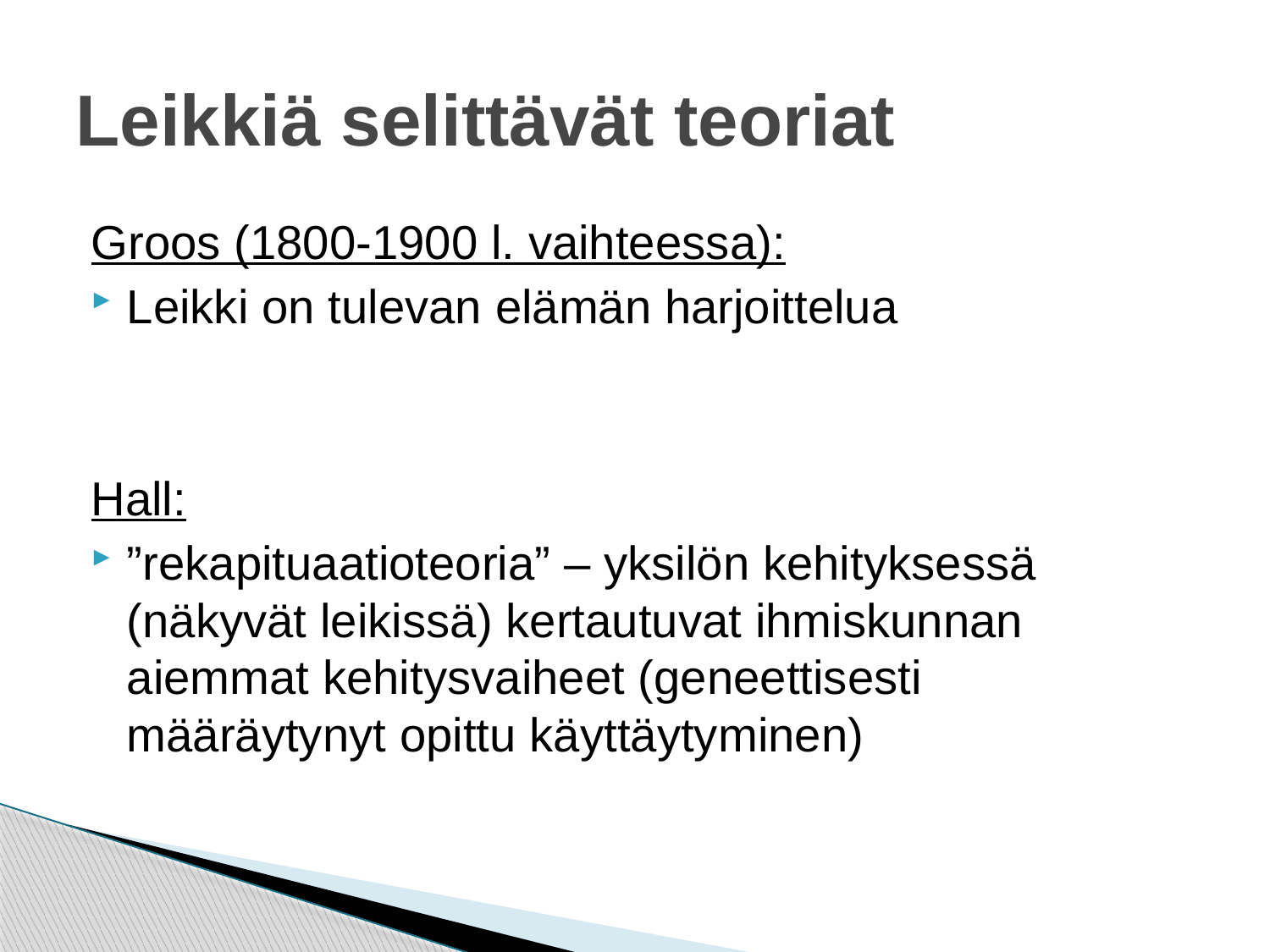

# Leikkiä selittävät teoriat
Groos (1800-1900 l. vaihteessa):
Leikki on tulevan elämän harjoittelua

Hall:
”rekapituaatioteoria” – yksilön kehityksessä (näkyvät leikissä) kertautuvat ihmiskunnan aiemmat kehitysvaiheet (geneettisesti määräytynyt opittu käyttäytyminen)